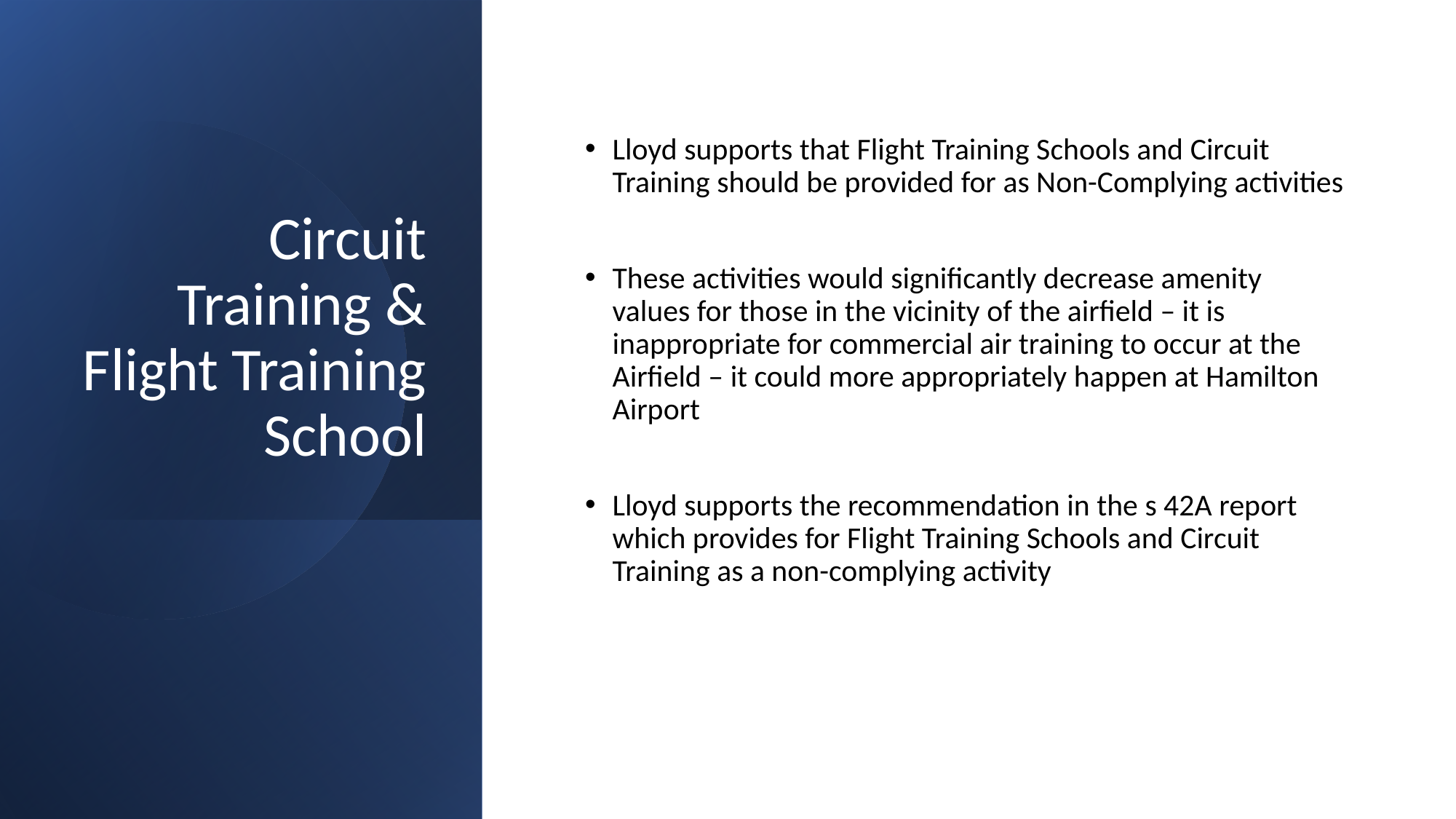

# Circuit Training & Flight Training School
Lloyd supports that Flight Training Schools and Circuit Training should be provided for as Non-Complying activities

These activities would significantly decrease amenity values for those in the vicinity of the airfield – it is inappropriate for commercial air training to occur at the Airfield – it could more appropriately happen at Hamilton Airport

Lloyd supports the recommendation in the s 42A report which provides for Flight Training Schools and Circuit Training as a non-complying activity